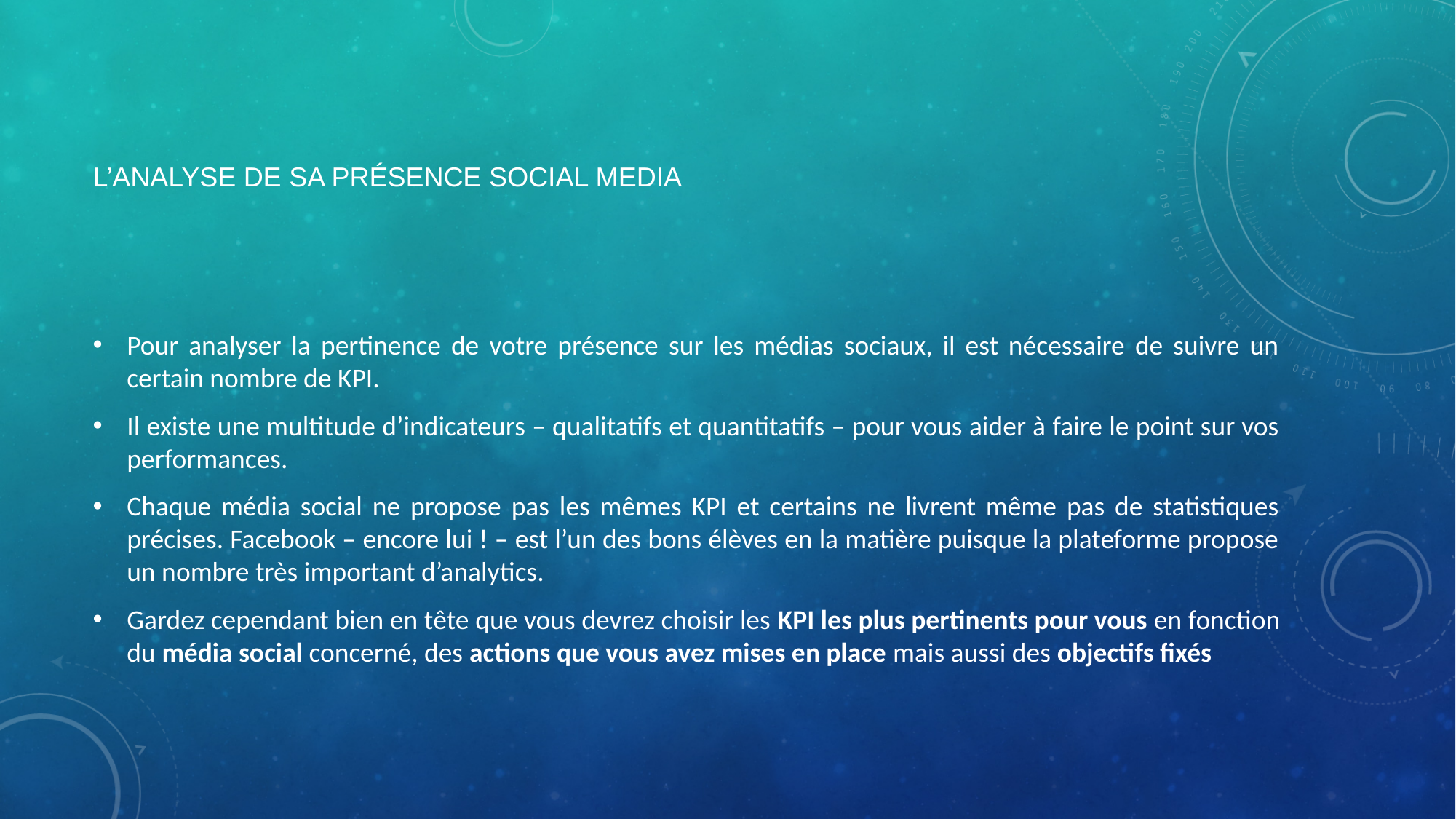

# L’analyse de sa présence social media

Pour analyser la pertinence de votre présence sur les médias sociaux, il est nécessaire de suivre un certain nombre de KPI.
Il existe une multitude d’indicateurs – qualitatifs et quantitatifs – pour vous aider à faire le point sur vos performances.
Chaque média social ne propose pas les mêmes KPI et certains ne livrent même pas de statistiques précises. Facebook – encore lui ! – est l’un des bons élèves en la matière puisque la plateforme propose un nombre très important d’analytics.
Gardez cependant bien en tête que vous devrez choisir les KPI les plus pertinents pour vous en fonction du média social concerné, des actions que vous avez mises en place mais aussi des objectifs fixés